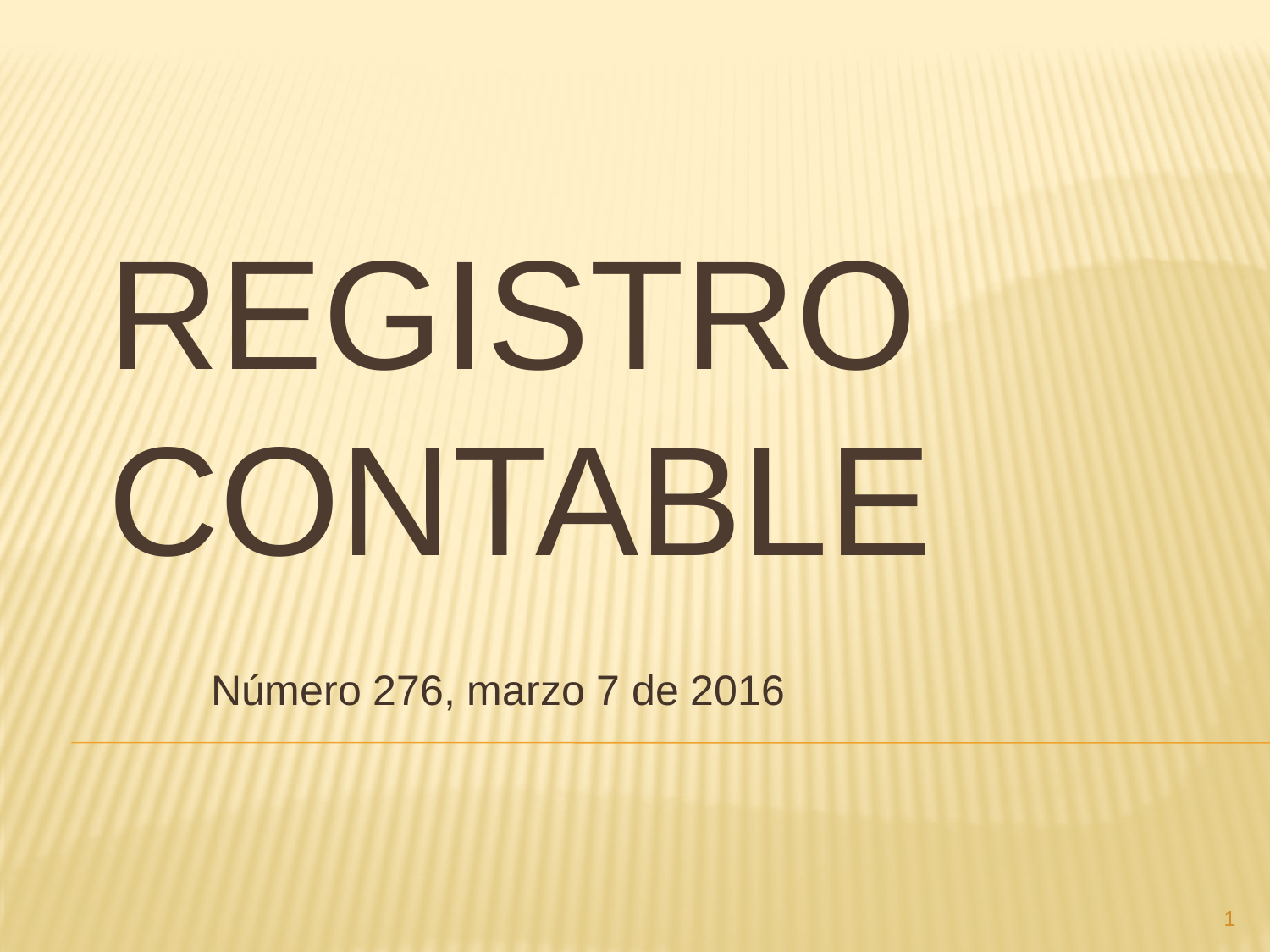

# Registro contable
Número 276, marzo 7 de 2016
1